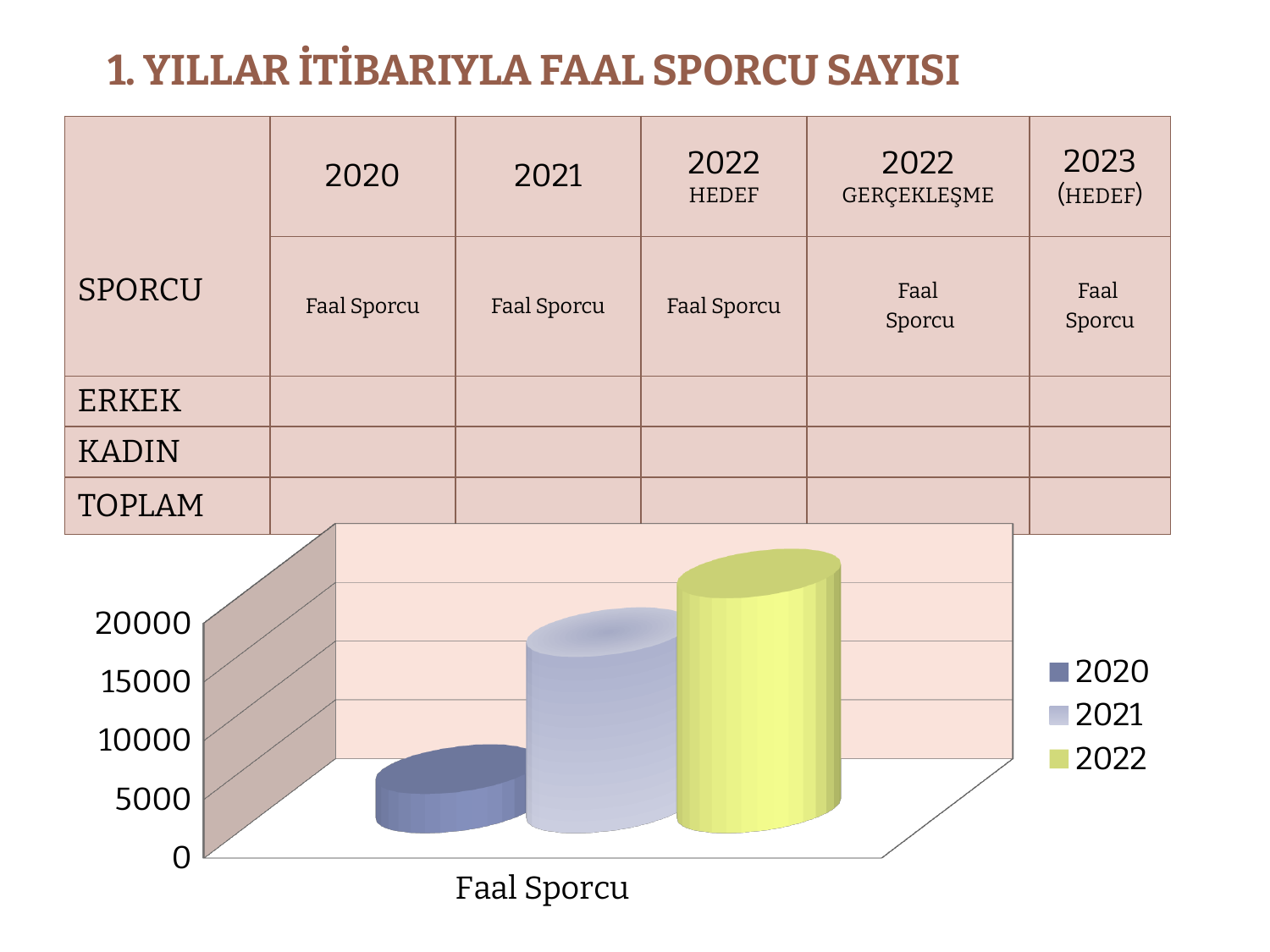

# 1. YILLAR İTİBARIYLA FAAL SPORCU SAYISI
| SPORCU | 2020 | 2021 | 2022 HEDEF | 2022 GERÇEKLEŞME | 2023 (HEDEF) |
| --- | --- | --- | --- | --- | --- |
|  | Faal Sporcu | Faal Sporcu | Faal Sporcu | Faal Sporcu | Faal Sporcu |
| ERKEK |  |  |  |  |  |
| KADIN |  |  |  |  |  |
| TOPLAM |  |  |  |  |  |

[unsupported chart]